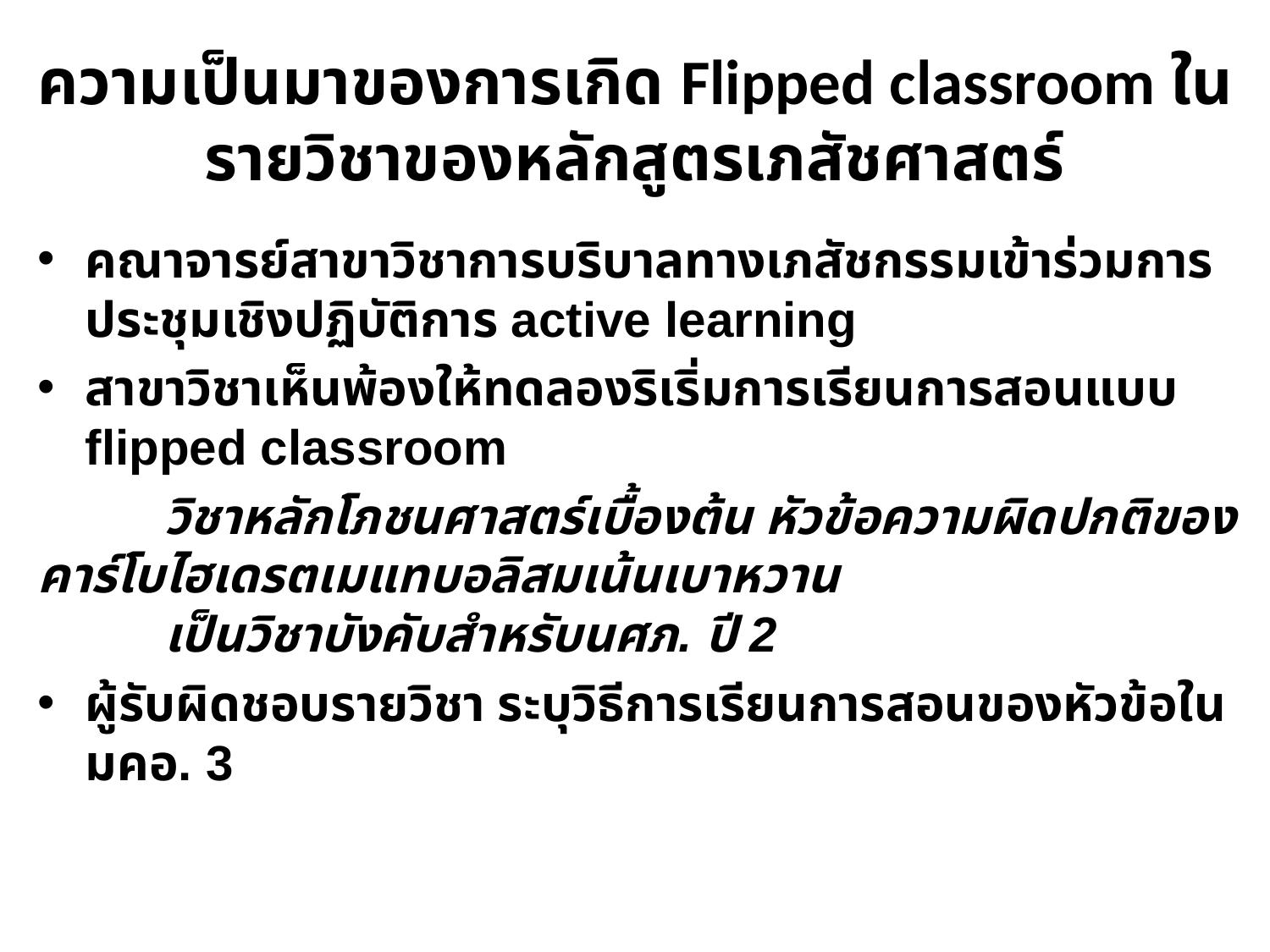

# ความเป็นมาของการเกิด Flipped classroom ในรายวิชาของหลักสูตรเภสัชศาสตร์
คณาจารย์สาขาวิชาการบริบาลทางเภสัชกรรมเข้าร่วมการประชุมเชิงปฏิบัติการ active learning
สาขาวิชาเห็นพ้องให้ทดลองริเริ่มการเรียนการสอนแบบ flipped classroom
	วิชาหลักโภชนศาสตร์เบื้องต้น หัวข้อความผิดปกติของคาร์โบไฮเดรตเมแทบอลิสมเน้นเบาหวาน
	เป็นวิชาบังคับสำหรับนศภ. ปี 2
ผู้รับผิดชอบรายวิชา ระบุวิธีการเรียนการสอนของหัวข้อในมคอ. 3